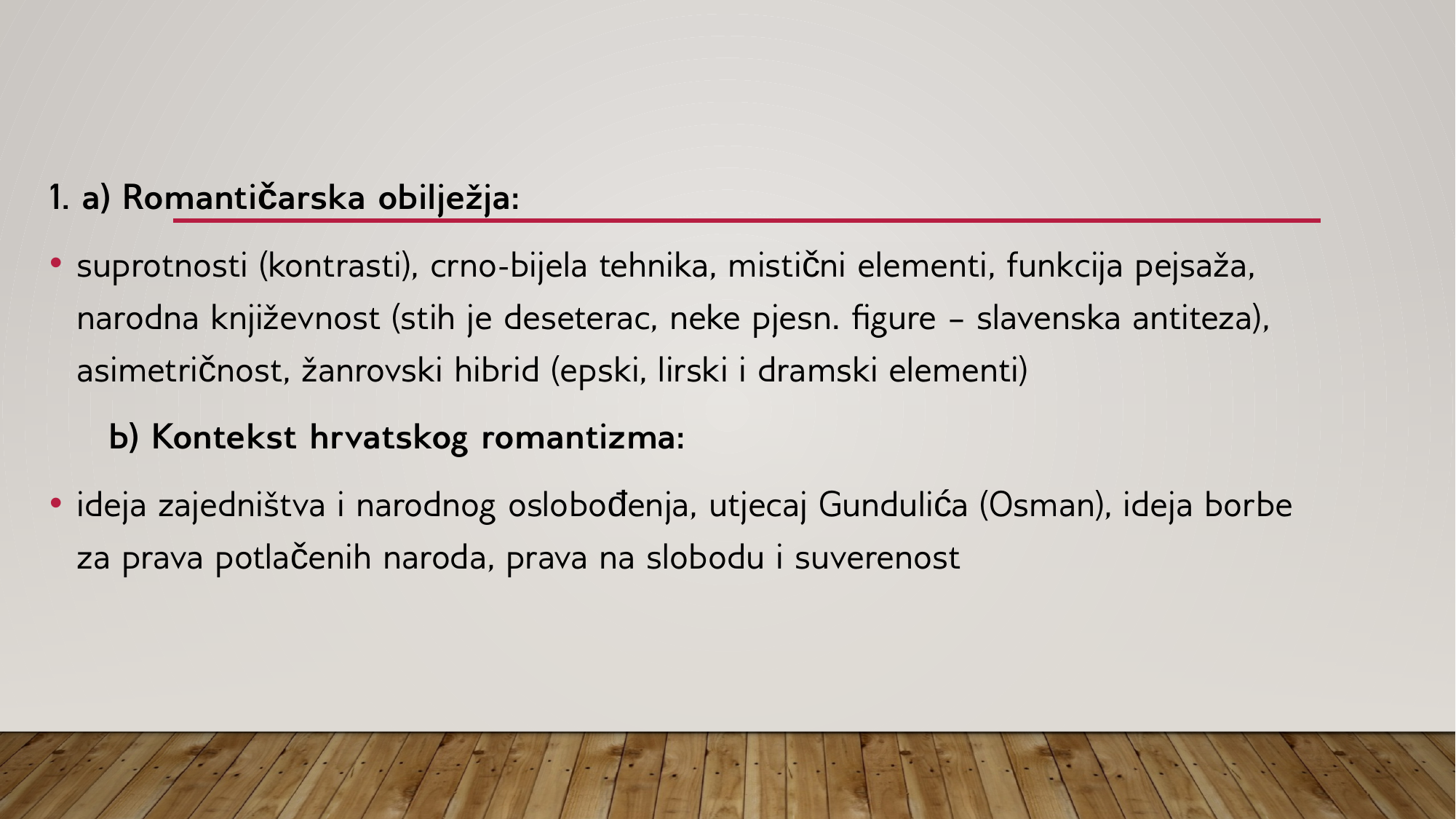

#
1. a) Romantičarska obilježja:
suprotnosti (kontrasti), crno-bijela tehnika, mistični elementi, funkcija pejsaža, narodna književnost (stih je deseterac, neke pjesn. figure – slavenska antiteza), asimetričnost, žanrovski hibrid (epski, lirski i dramski elementi)
     b) Kontekst hrvatskog romantizma:
ideja zajedništva i narodnog oslobođenja, utjecaj Gundulića (Osman), ideja borbe za prava potlačenih naroda, prava na slobodu i suverenost